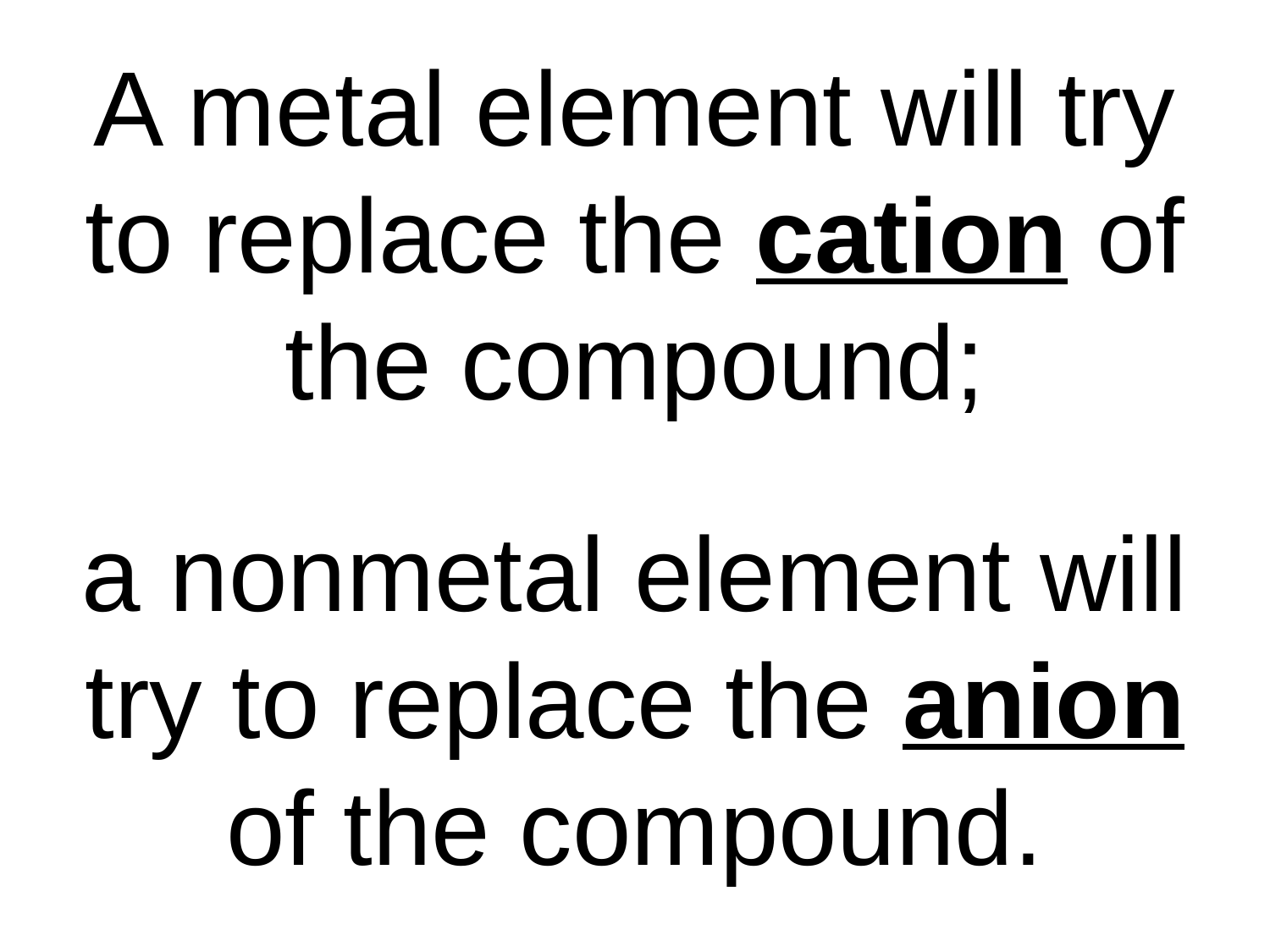

# A metal element will try to replace the cation of the compound; a nonmetal element will try to replace the anion of the compound.